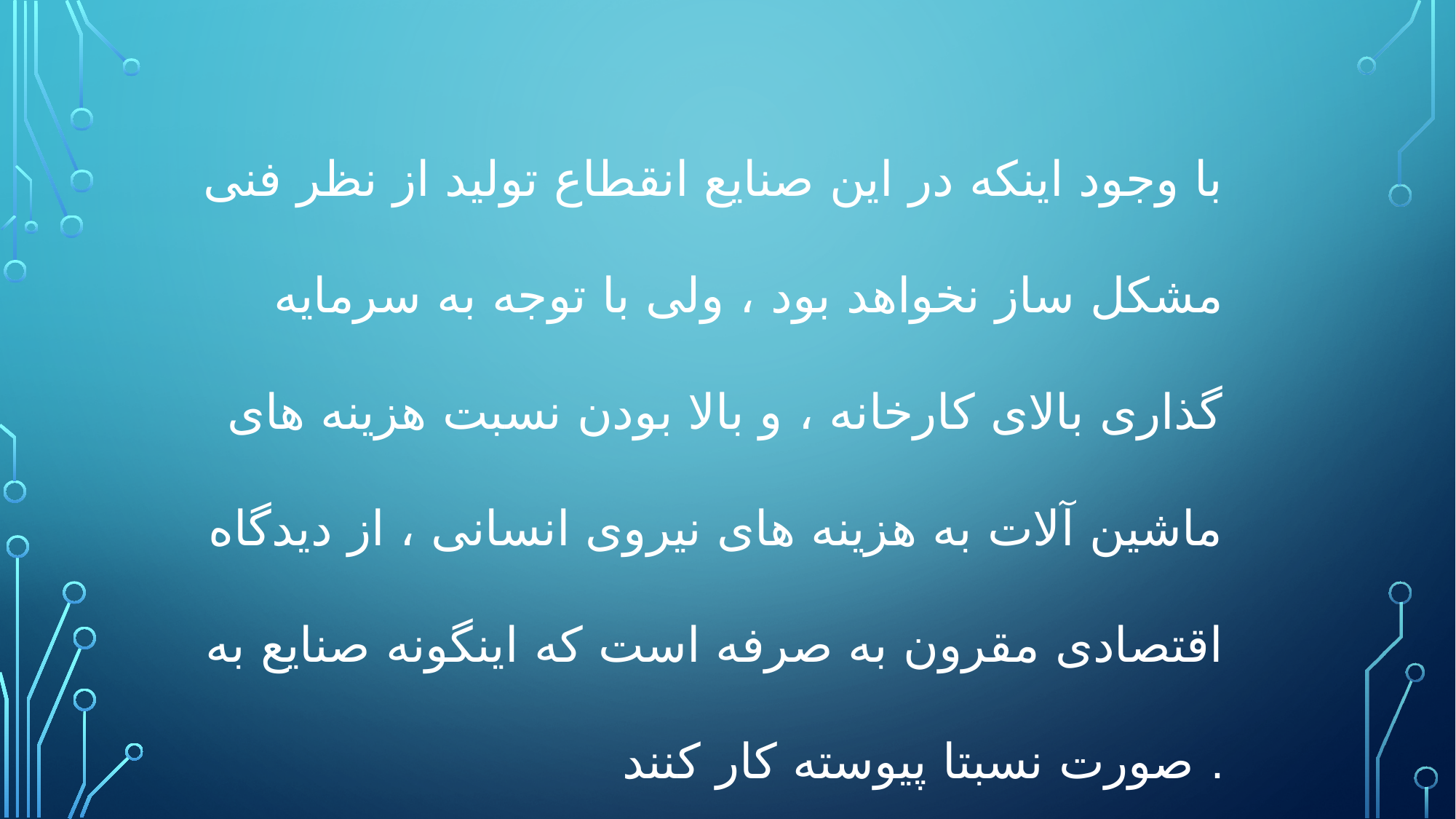

با وجود اینکه در این صنایع انقطاع تولید از نظر فنی مشکل ساز نخواهد بود ، ولی با توجه به سرمایه گذاری بالای کارخانه ، و بالا بودن نسبت هزینه های ماشین آلات به هزینه های نیروی انسانی ، از دیدگاه اقتصادی مقرون به صرفه است که اینگونه صنایع به صورت نسبتا پیوسته کار کنند .